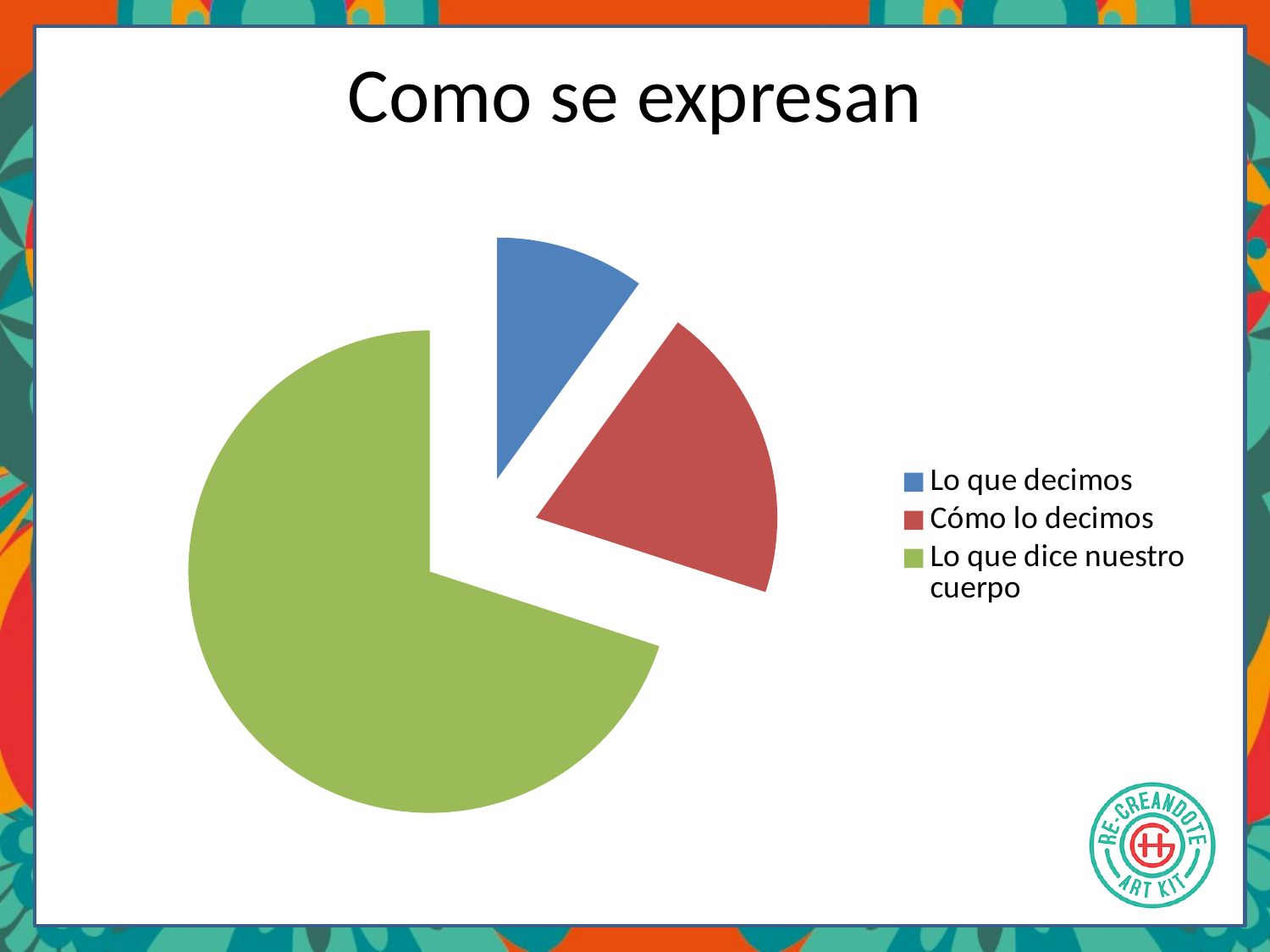

# Como se expresan

### Chart

| Category | Columna1 |
|---|---|
| Lo que decimos | 1.0 |
| Cómo lo decimos | 2.0 |
| Lo que dice nuestro cuerpo | 7.0 |